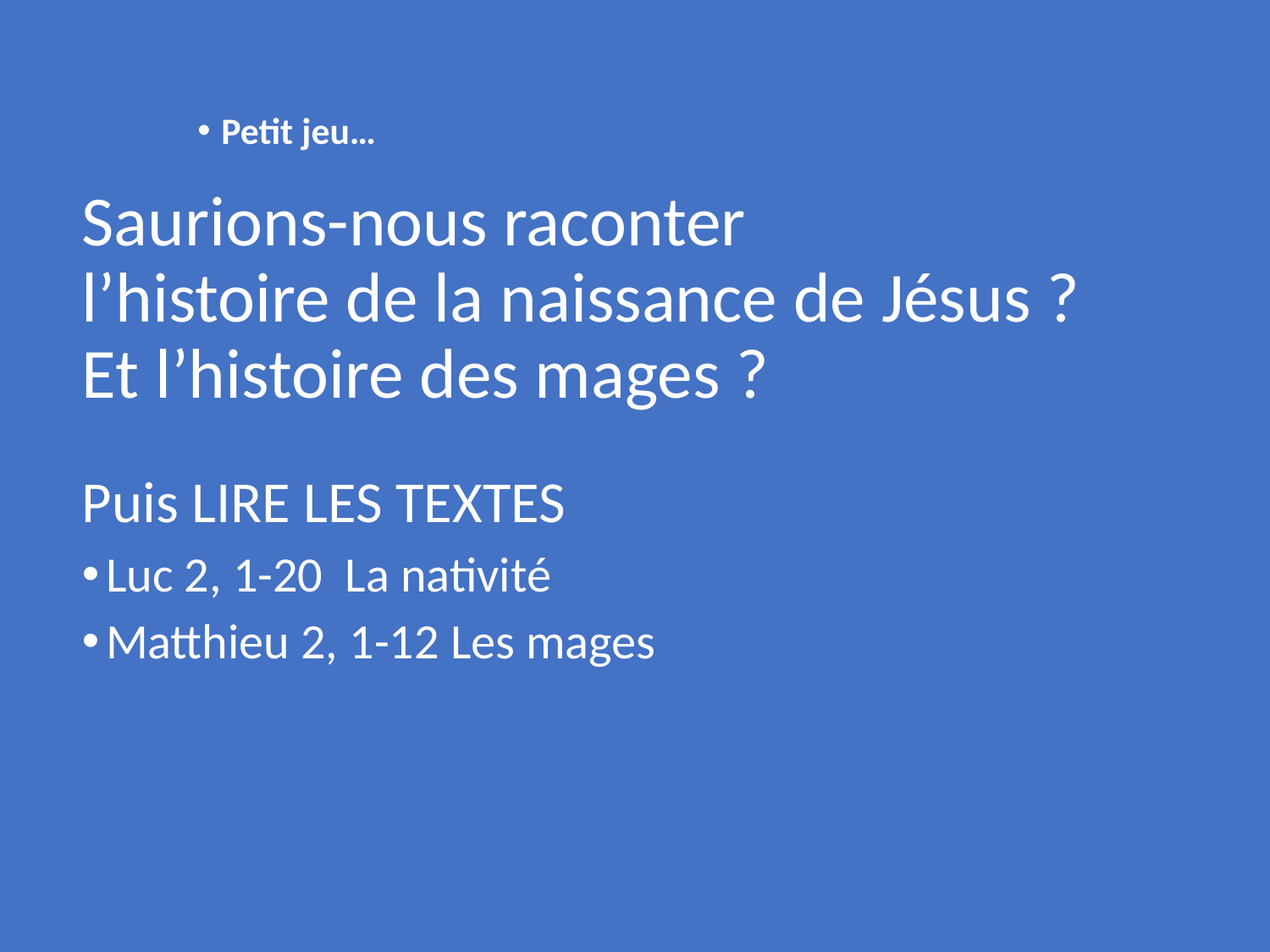

Petit jeu…
Saurions-nous raconter
l’histoire de la naissance de Jésus ?
Et l’histoire des mages ?
Puis LIRE LES TEXTES
Luc 2, 1-20  La nativité
Matthieu 2, 1-12 Les mages